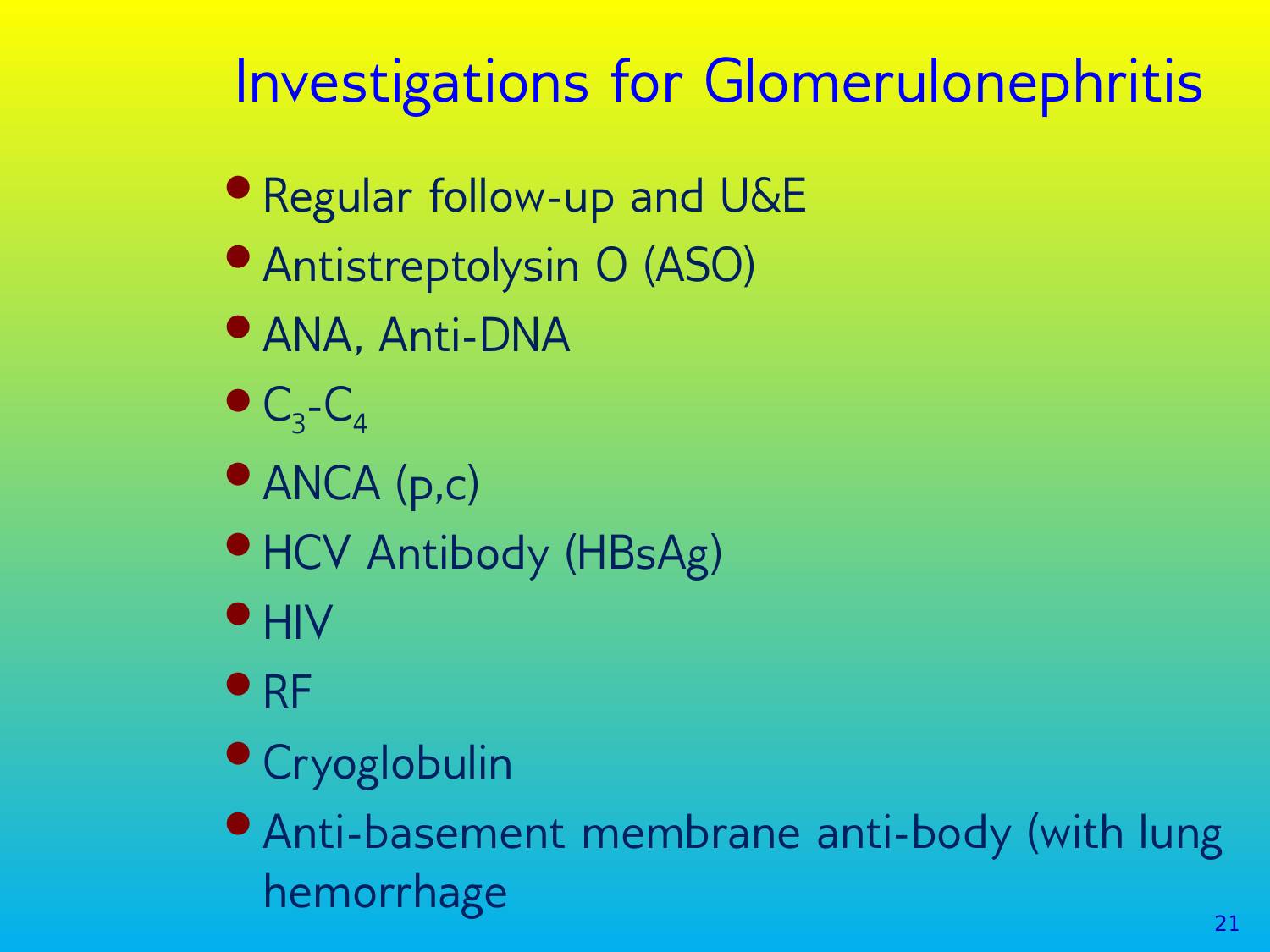

# Investigations for Glomerulonephritis
Regular follow-up and U&E
Antistreptolysin O (ASO)
ANA, Anti-DNA
C3-C4
ANCA (p,c)
HCV Antibody (HBsAg)
HIV
RF
Cryoglobulin
Anti-basement membrane anti-body (with lung hemorrhage

21